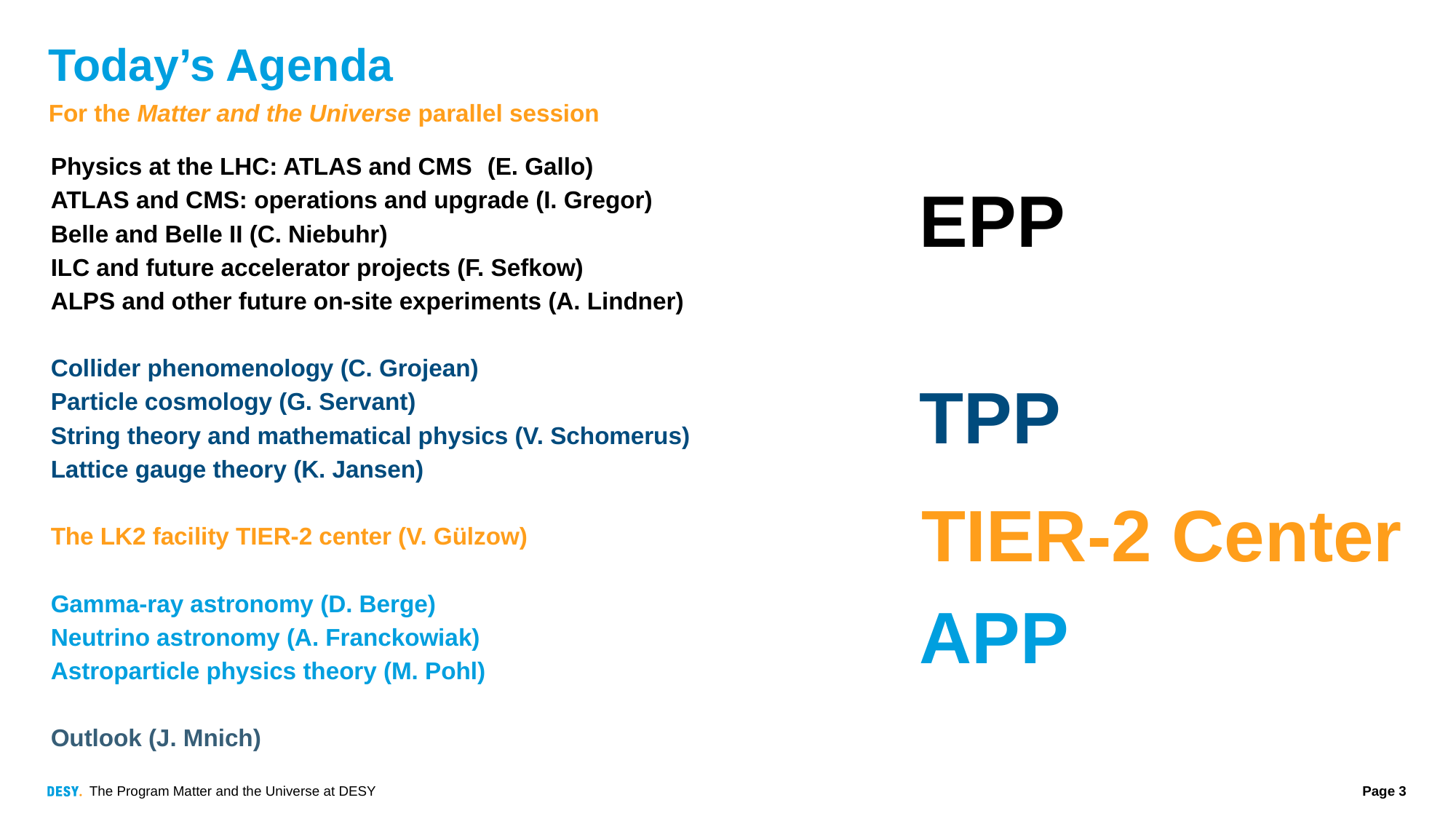

# Today’s Agenda
For the Matter and the Universe parallel session
Physics at the LHC: ATLAS and CMS 	(E. Gallo)
ATLAS and CMS: operations and upgrade (I. Gregor)
Belle and Belle II (C. Niebuhr)
ILC and future accelerator projects (F. Sefkow)
ALPS and other future on-site experiments (A. Lindner)

Collider phenomenology (C. Grojean)
Particle cosmology (G. Servant)
String theory and mathematical physics (V. Schomerus)
Lattice gauge theory (K. Jansen)

The LK2 facility TIER-2 center (V. Gülzow)

Gamma-ray astronomy (D. Berge)
Neutrino astronomy (A. Franckowiak)
Astroparticle physics theory (M. Pohl)

Outlook (J. Mnich)
EPP
TPP
TIER-2 Center
APP
The Program Matter and the Universe at DESY